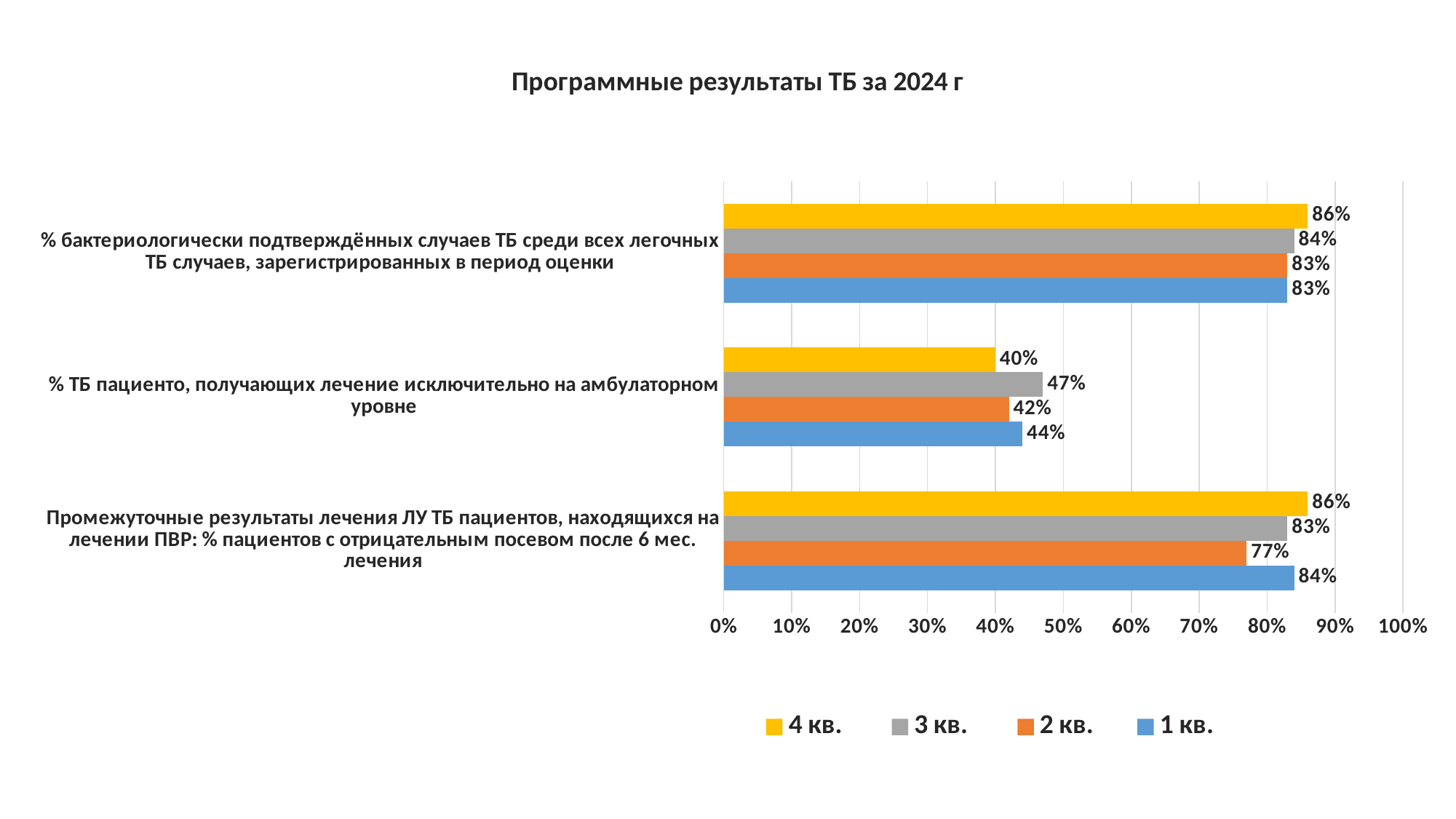

### Chart: Программные результаты ТБ за 2024 г

| Category | 1 кв. | 2 кв. | 3 кв.  | 4 кв.  |
|---|---|---|---|---|
| Промежуточные результаты лечения ЛУ ТБ пациентов, находящихся на лечении ПВР: % пациентов с отрицательным посевом после 6 мес. лечения | 0.84 | 0.77 | 0.83 | 0.86 |
| % ТБ пациенто, получающих лечение исключительно на амбулаторном уровне | 0.44 | 0.42 | 0.47 | 0.4 |
| % бактериологически подтверждённых случаев ТБ среди всех легочных ТБ случаев, зарегистрированных в период оценки | 0.83 | 0.83 | 0.84 | 0.86 |